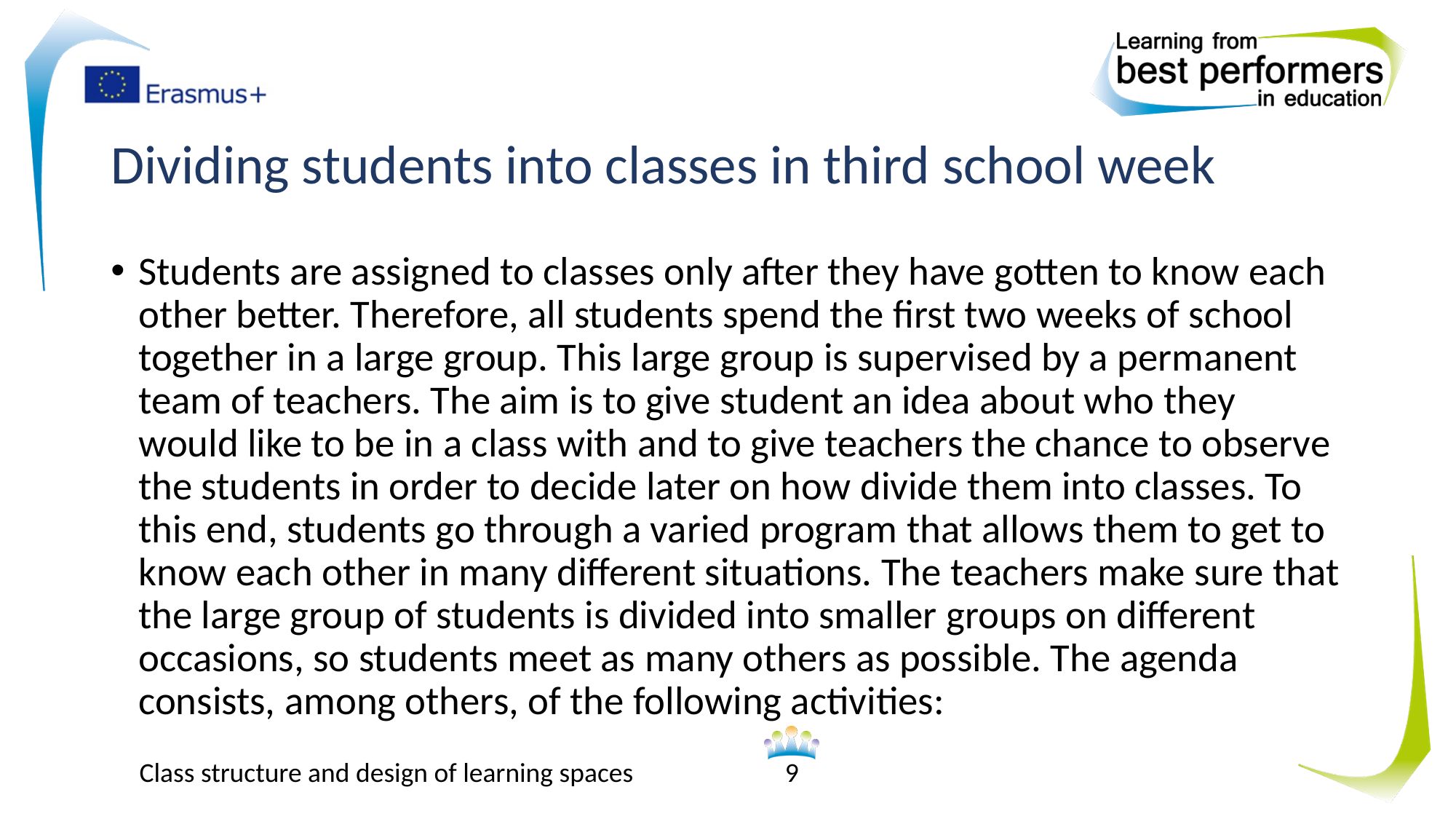

# Dividing students into classes in third school week
Students are assigned to classes only after they have gotten to know each other better. Therefore, all students spend the first two weeks of school together in a large group. This large group is supervised by a permanent team of teachers. The aim is to give student an idea about who they would like to be in a class with and to give teachers the chance to observe the students in order to decide later on how divide them into classes. To this end, students go through a varied program that allows them to get to know each other in many different situations. The teachers make sure that the large group of students is divided into smaller groups on different occasions, so students meet as many others as possible. The agenda consists, among others, of the following activities:
Class structure and design of learning spaces

9